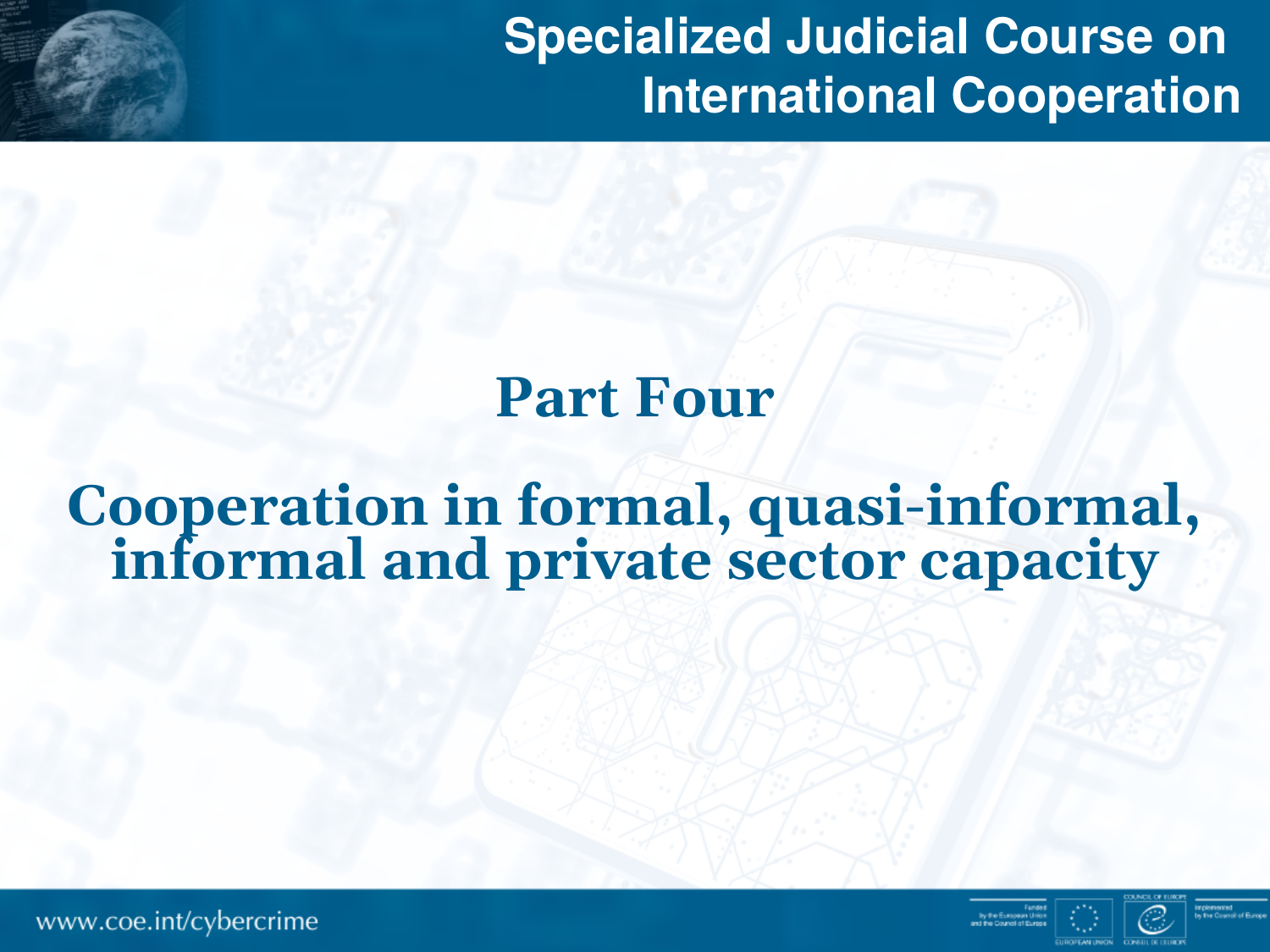

Specialized Judicial Course on
International Cooperation
Part Four
Cooperation in formal, quasi-informal, informal and private sector capacity